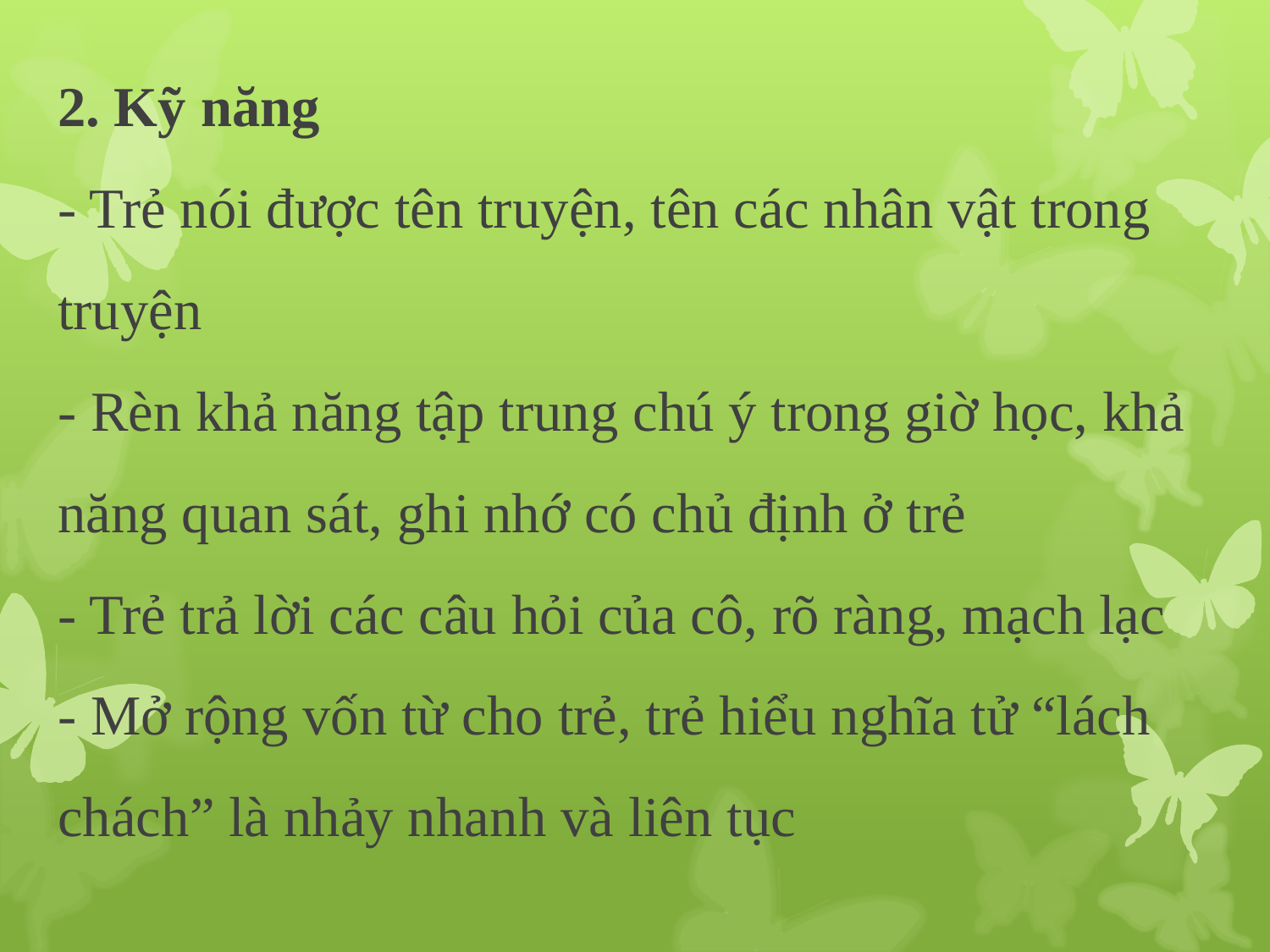

# 2. Kỹ năng - Trẻ nói được tên truyện, tên các nhân vật trong truyện - Rèn khả năng tập trung chú ý trong giờ học, khả năng quan sát, ghi nhớ có chủ định ở trẻ - Trẻ trả lời các câu hỏi của cô, rõ ràng, mạch lạc - Mở rộng vốn từ cho trẻ, trẻ hiểu nghĩa tử “lách chách” là nhảy nhanh và liên tục